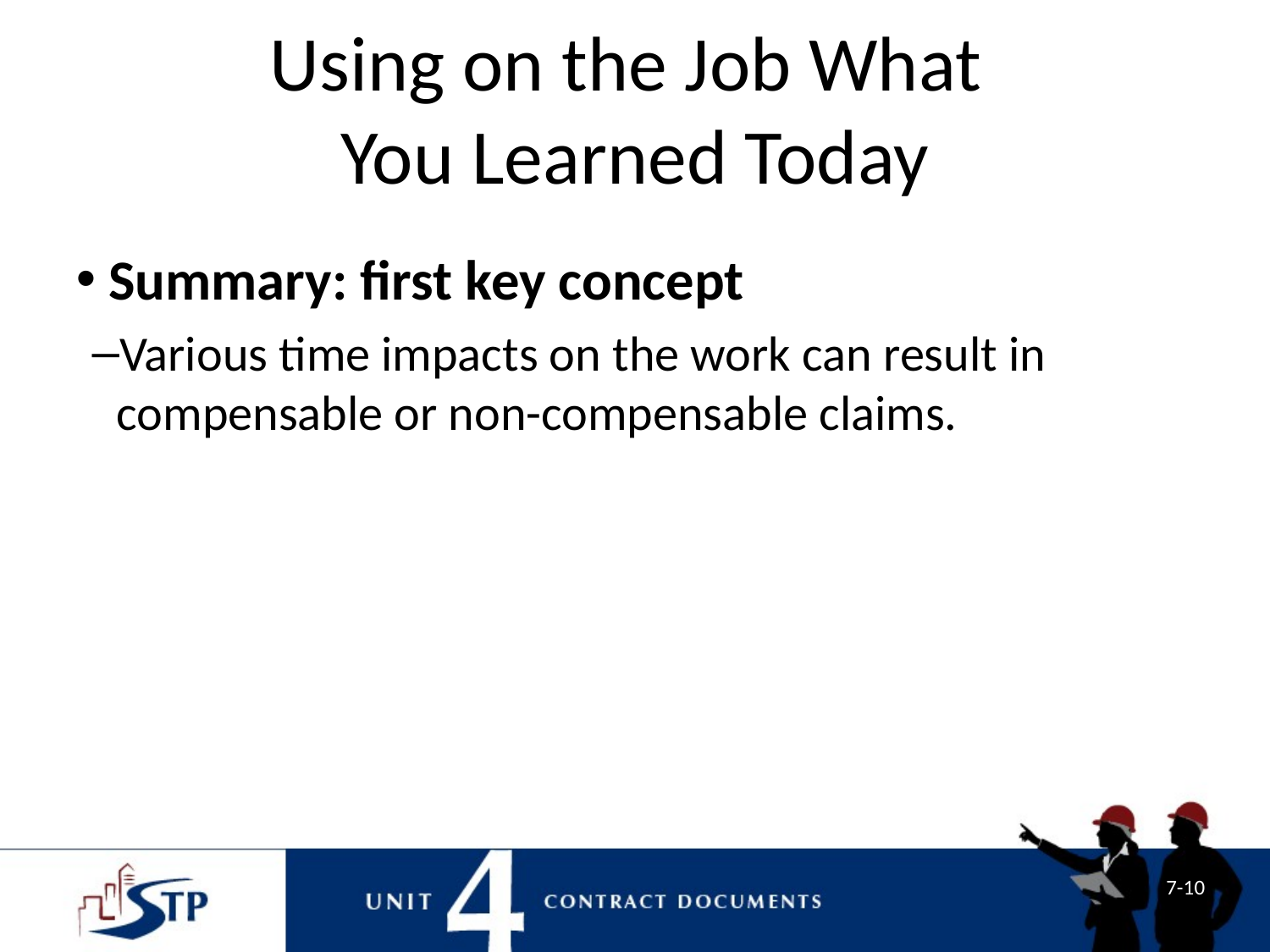

# Using on the Job What You Learned Today
 Summary: first key concept
Various time impacts on the work can result in compensable or non-compensable claims.
7-10